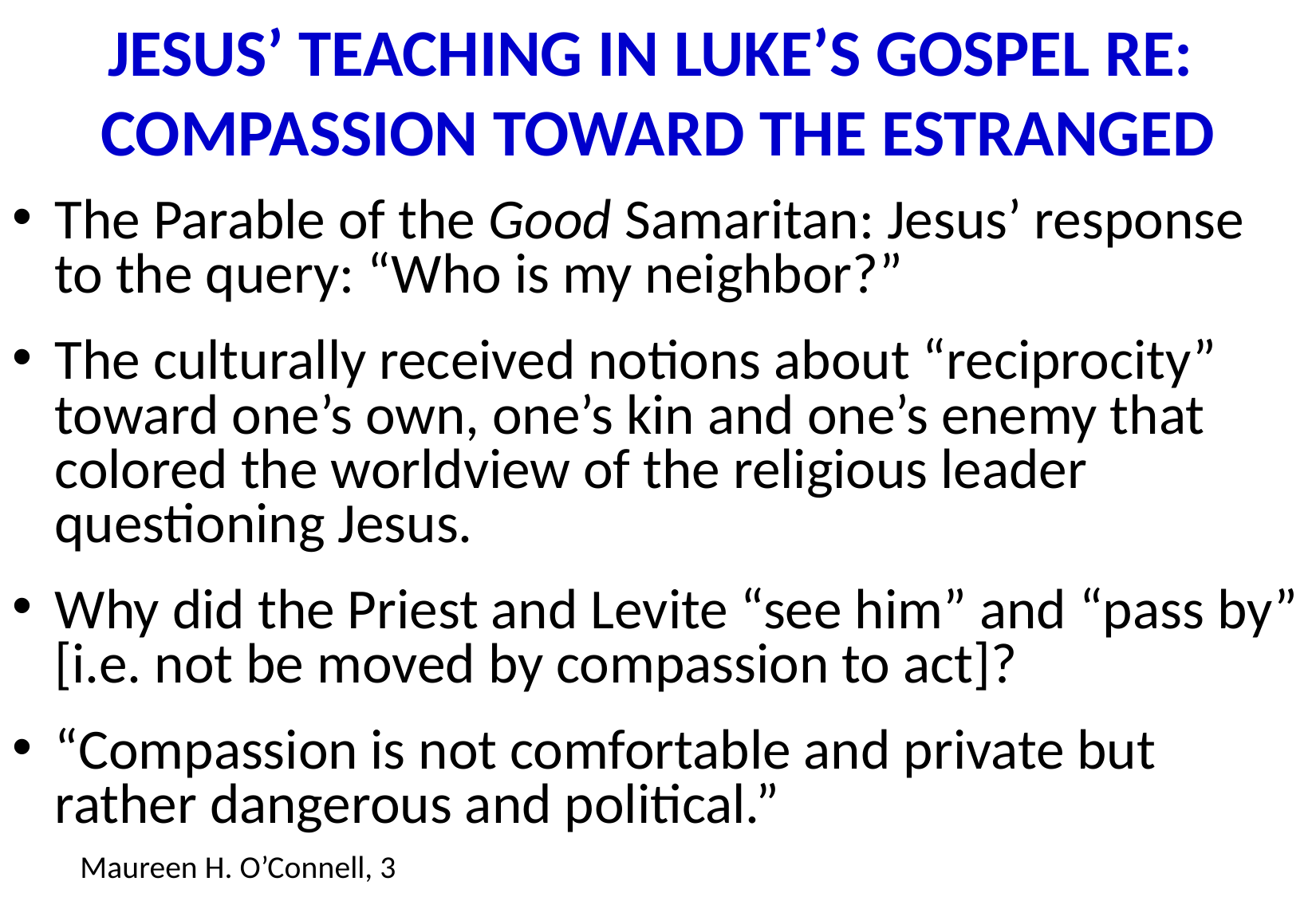

# JESUS’ TEACHING IN LUKE’S GOSPEL RE: COMPASSION TOWARD THE ESTRANGED
The Parable of the Good Samaritan: Jesus’ response to the query: “Who is my neighbor?”

The culturally received notions about “reciprocity” toward one’s own, one’s kin and one’s enemy that colored the worldview of the religious leader questioning Jesus.

Why did the Priest and Levite “see him” and “pass by” [i.e. not be moved by compassion to act]?

“Compassion is not comfortable and private but rather dangerous and political.”              						                             Maureen H. O’Connell, 3